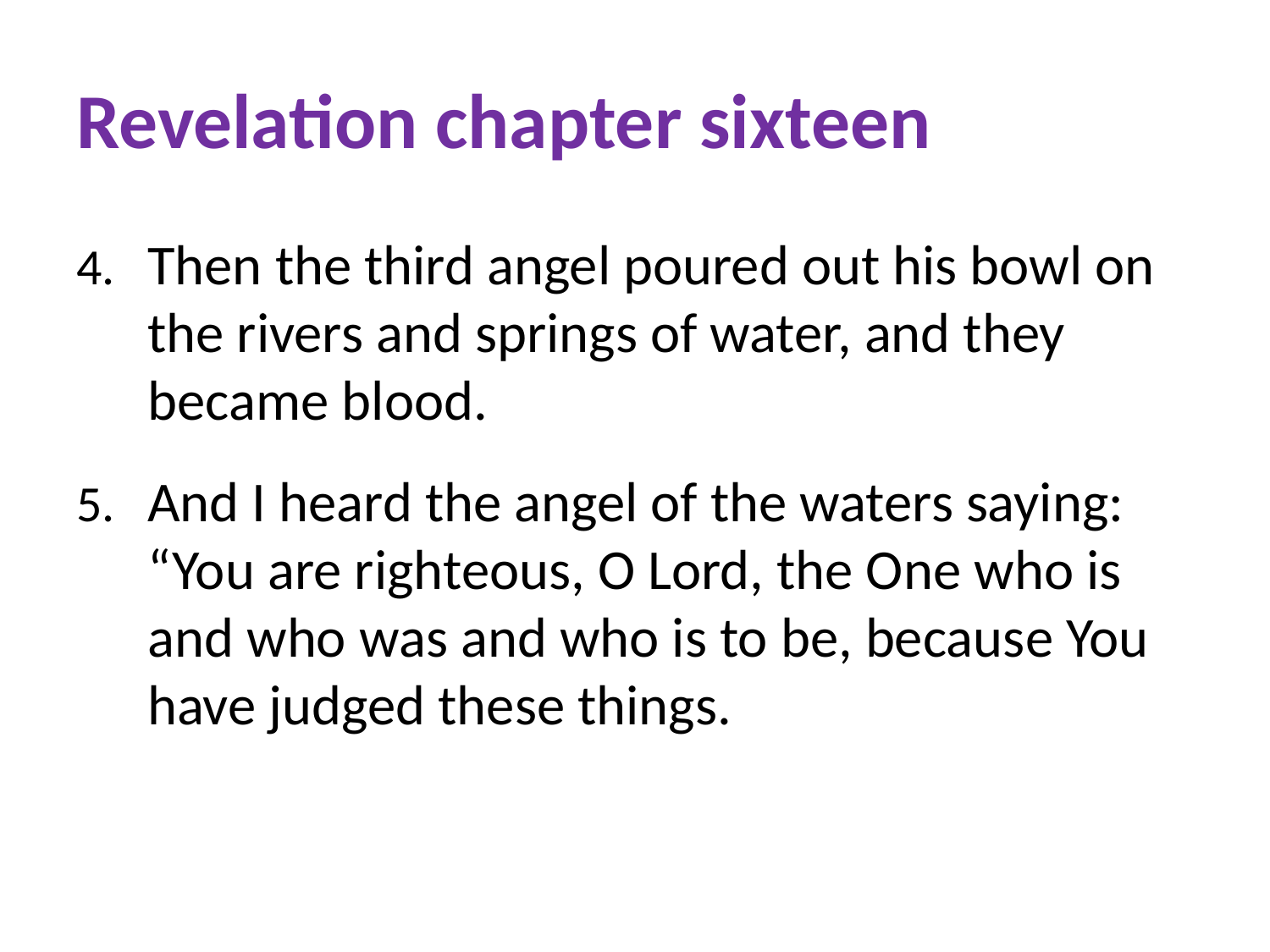

# Revelation chapter sixteen
Then the third angel poured out his bowl on the rivers and springs of water, and they became blood.

And I heard the angel of the waters saying: “You are righteous, O Lord, the One who is and who was and who is to be, because You have judged these things.